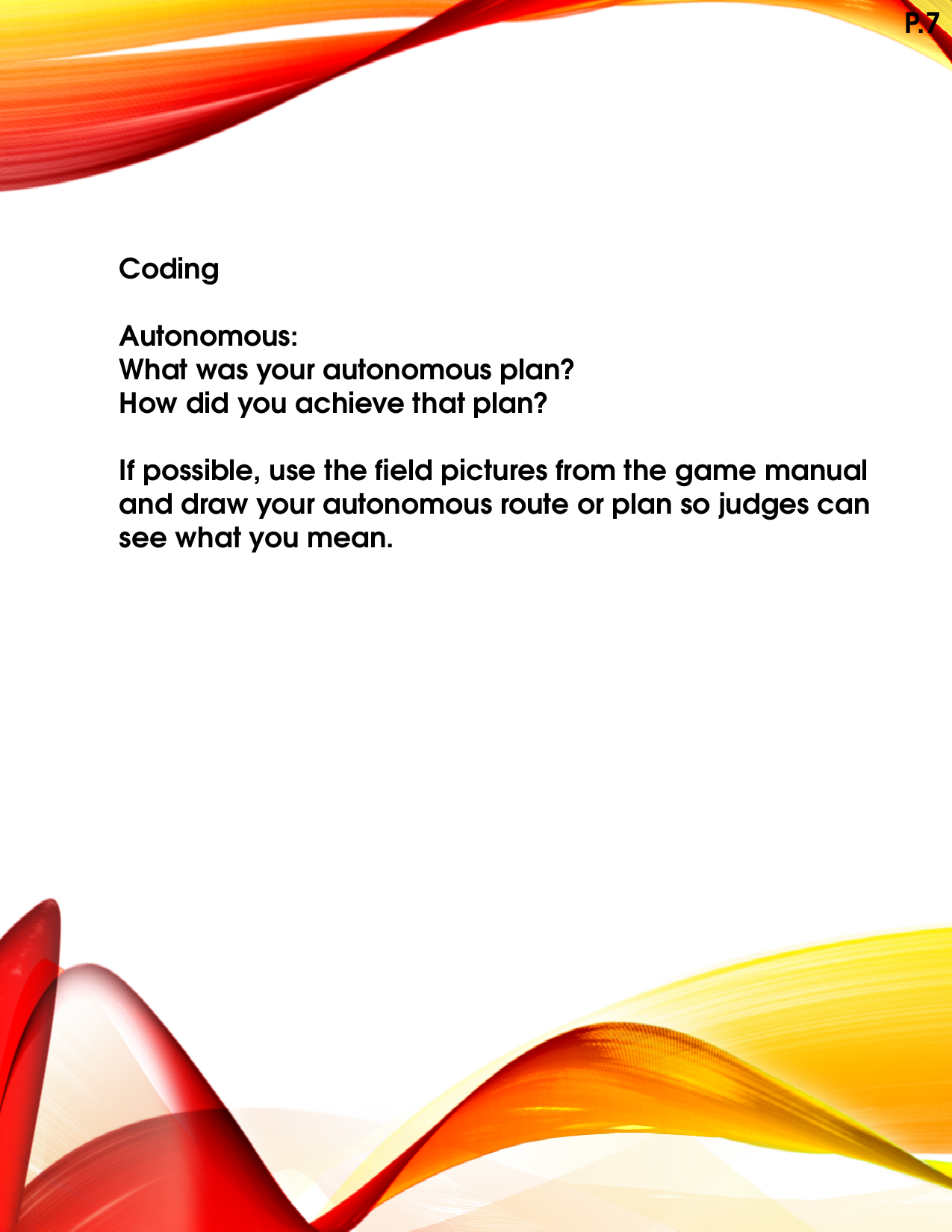

P.7
Coding

Autonomous:
What was your autonomous plan?
How did you achieve that plan?

If possible, use the field pictures from the game manual and draw your autonomous route or plan so judges can see what you mean.